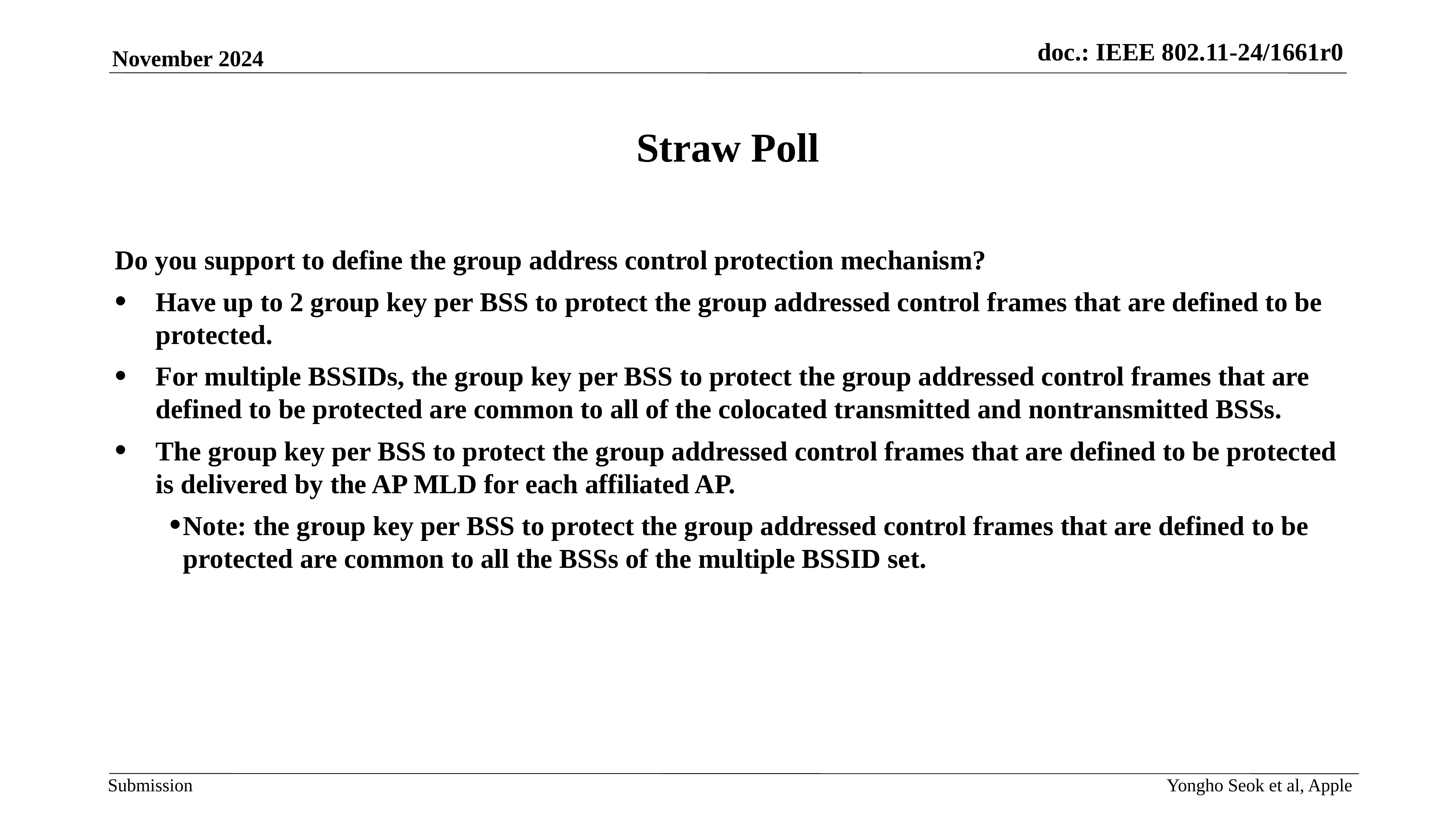

# Straw Poll
Do you support to define the group address control protection mechanism?
Have up to 2 group key per BSS to protect the group addressed control frames that are defined to be protected.
For multiple BSSIDs, the group key per BSS to protect the group addressed control frames that are defined to be protected are common to all of the colocated transmitted and nontransmitted BSSs.
The group key per BSS to protect the group addressed control frames that are defined to be protected is delivered by the AP MLD for each affiliated AP.
Note: the group key per BSS to protect the group addressed control frames that are defined to be protected are common to all the BSSs of the multiple BSSID set.